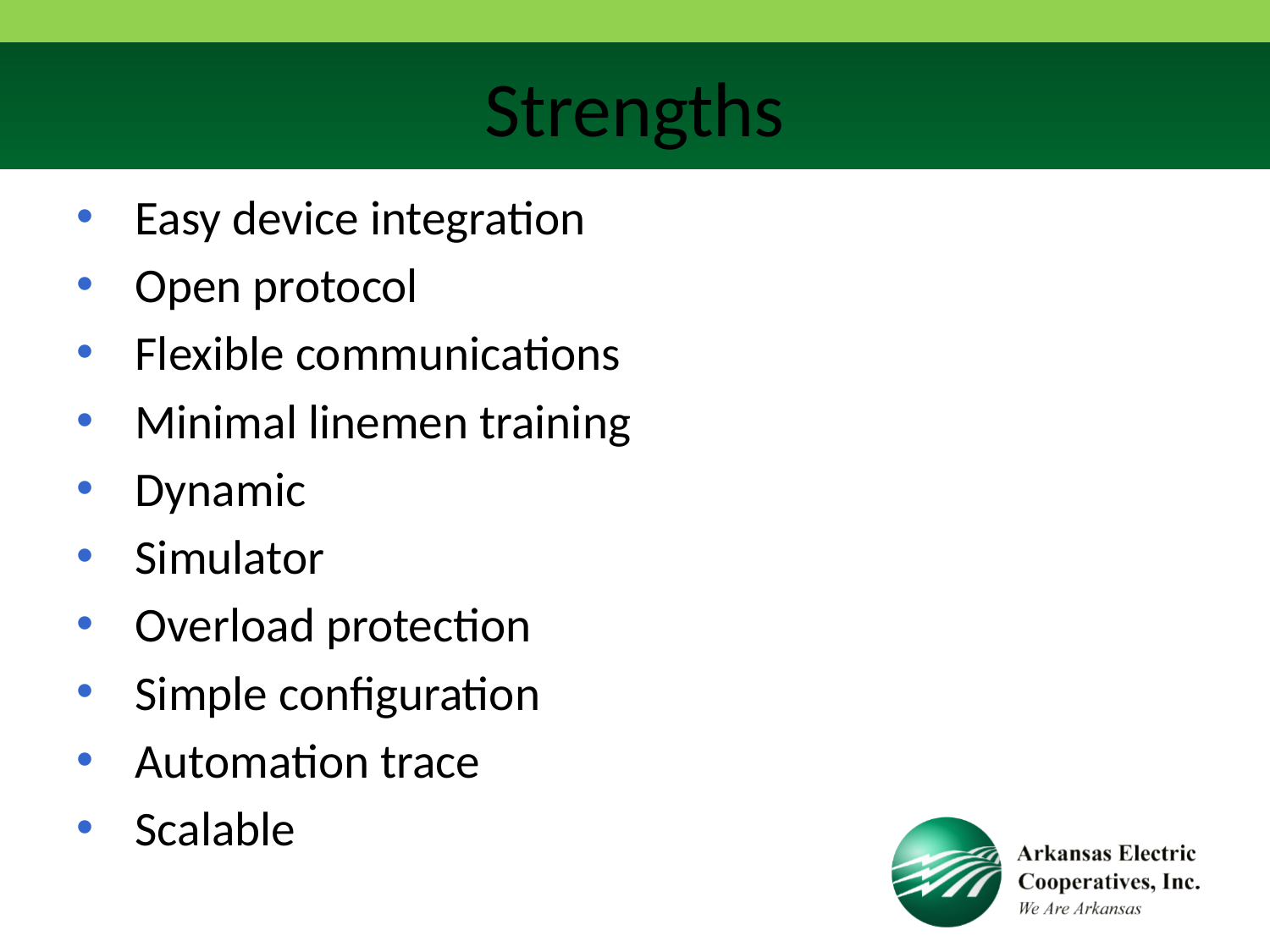

# Strengths
Easy device integration
Open protocol
Flexible communications
Minimal linemen training
Dynamic
Simulator
Overload protection
Simple configuration
Automation trace
Scalable